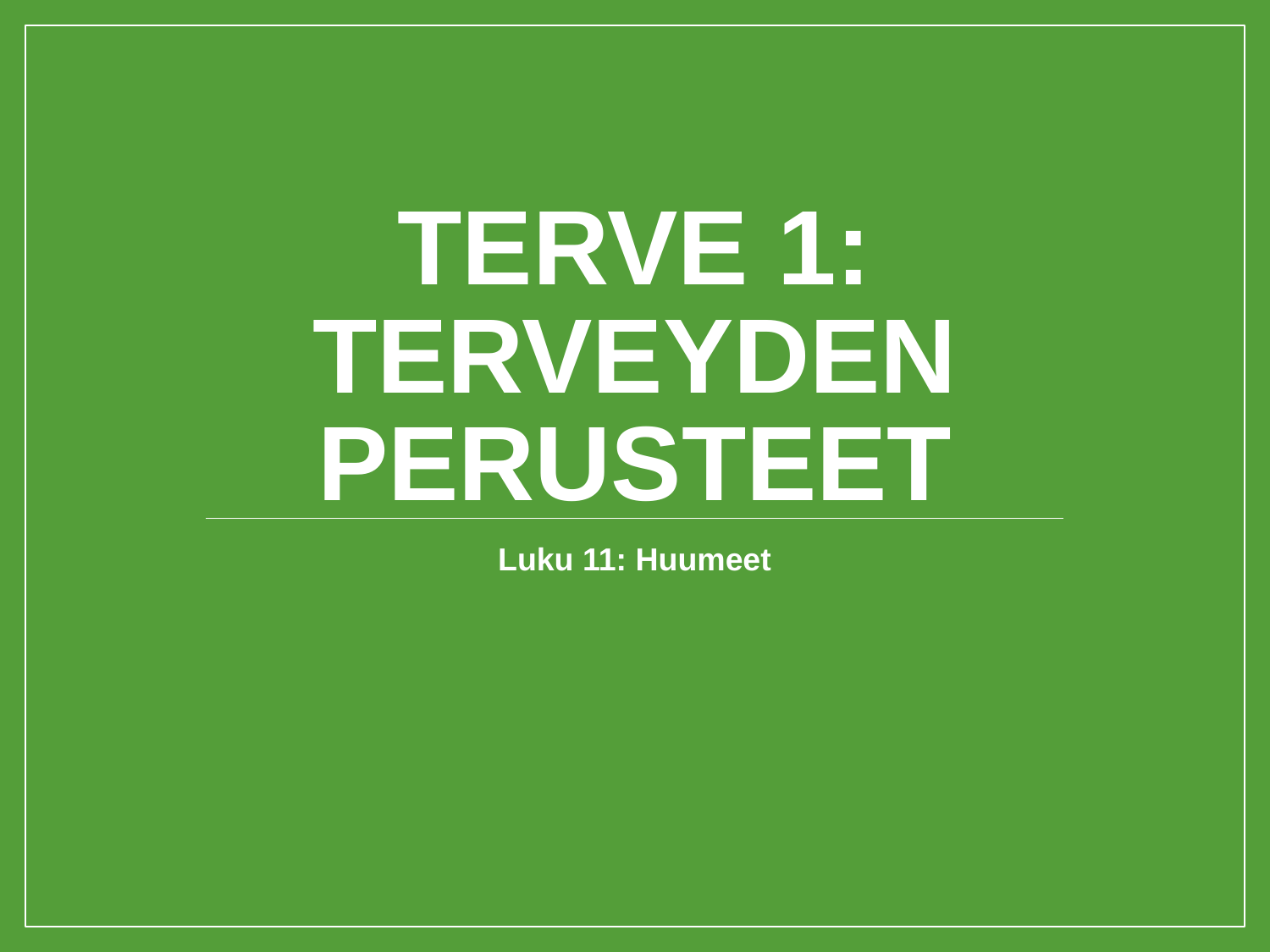

# Terve 1: Terveyden perusteet
Luku 11: Huumeet